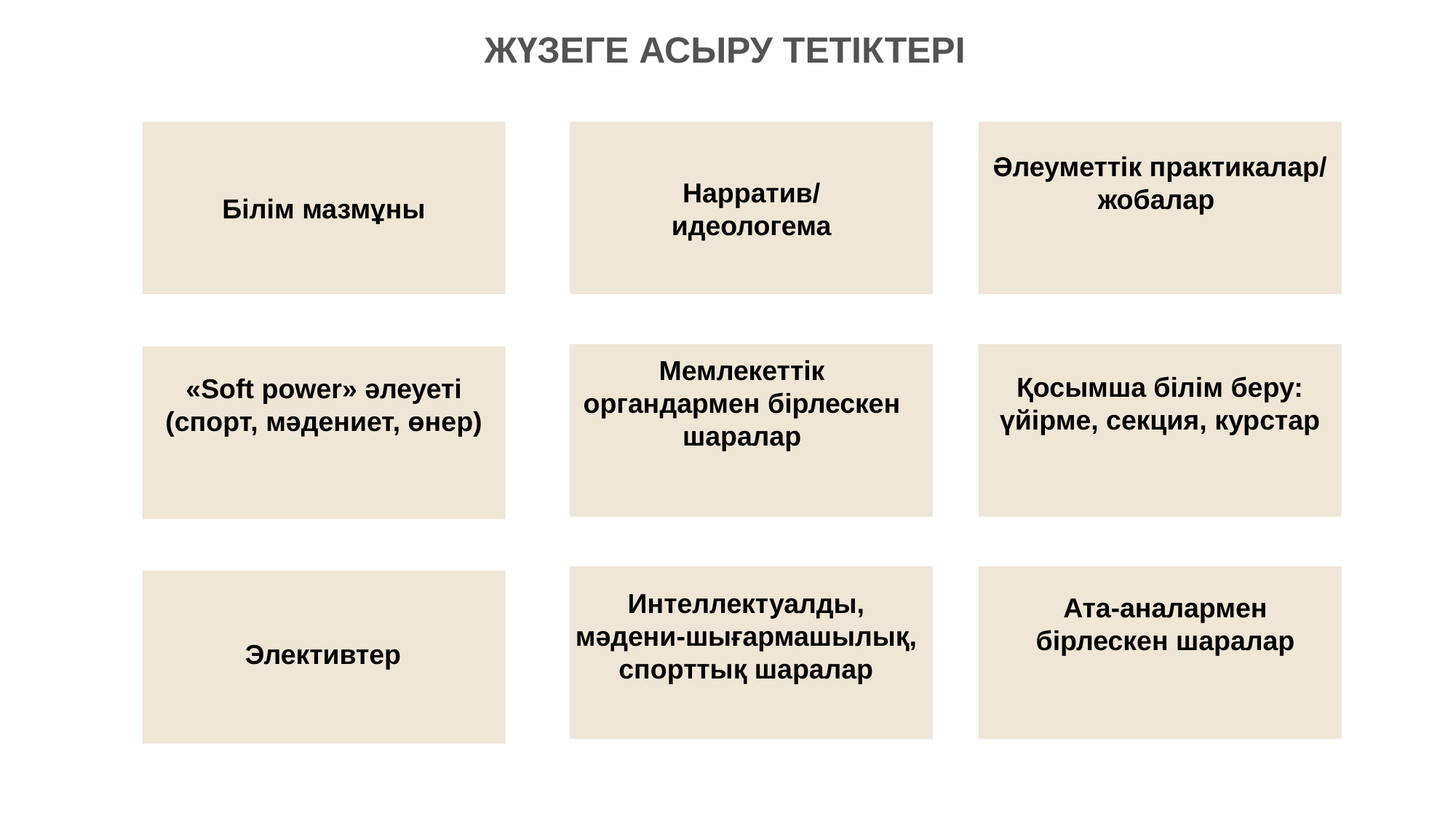

ЖҮЗЕГЕ АСЫРУ ТЕТІКТЕРІ

Нарратив/
идеологема
Білім мазмұны
Әлеуметтік практикалар/
жобалар

Мемлекеттік органдармен бірлескен шаралар
Қосымша білім беру: үйірме, секция, курстар
«Soft power» әлеуеті (спорт, мәдениет, өнер)

Интеллектуалды, мәдени-шығармашылық, спорттық шаралар
Ата-аналармен бірлескен шаралар
Элективтер